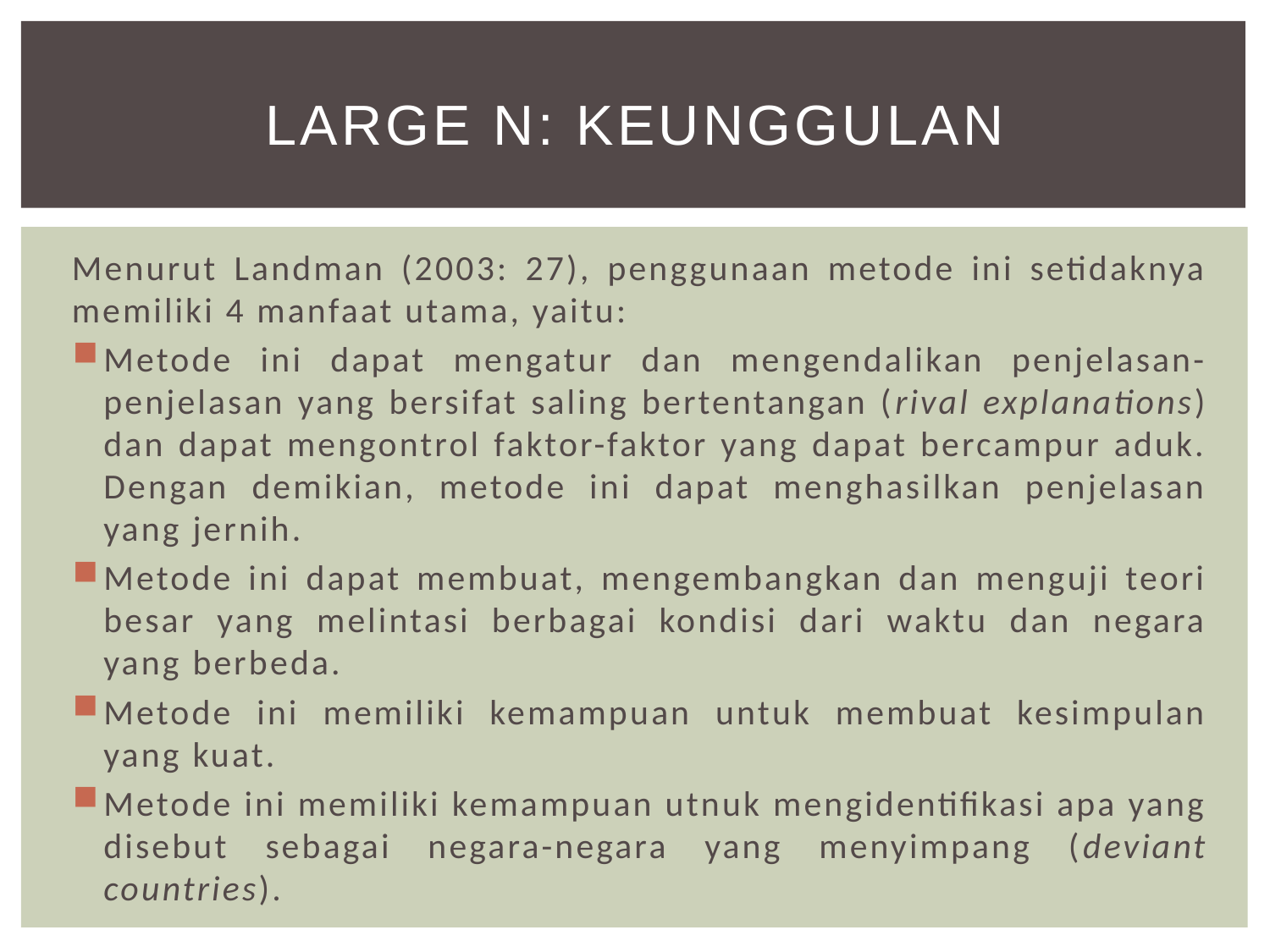

# LARGE N: KEUNGGULAN
Menurut Landman (2003: 27), penggunaan metode ini setidaknya memiliki 4 manfaat utama, yaitu:
Metode ini dapat mengatur dan mengendalikan penjelasan-penjelasan yang bersifat saling bertentangan (rival explanations) dan dapat mengontrol faktor-faktor yang dapat bercampur aduk. Dengan demikian, metode ini dapat menghasilkan penjelasan yang jernih.
Metode ini dapat membuat, mengembangkan dan menguji teori besar yang melintasi berbagai kondisi dari waktu dan negara yang berbeda.
Metode ini memiliki kemampuan untuk membuat kesimpulan yang kuat.
Metode ini memiliki kemampuan utnuk mengidentifikasi apa yang disebut sebagai negara-negara yang menyimpang (deviant countries).